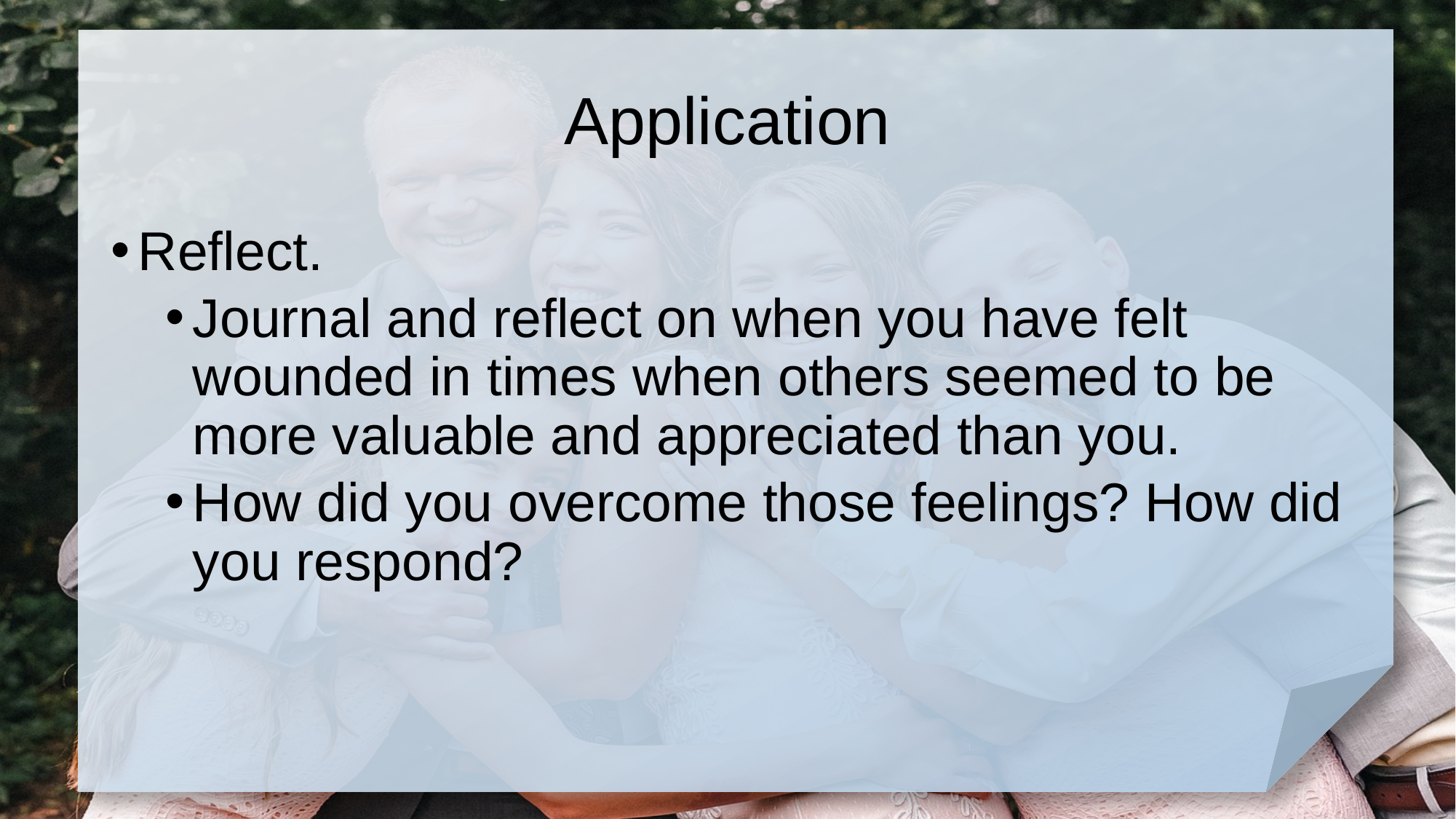

# Application
Reflect.
Journal and reflect on when you have felt wounded in times when others seemed to be more valuable and appreciated than you.
How did you overcome those feelings? How did you respond?